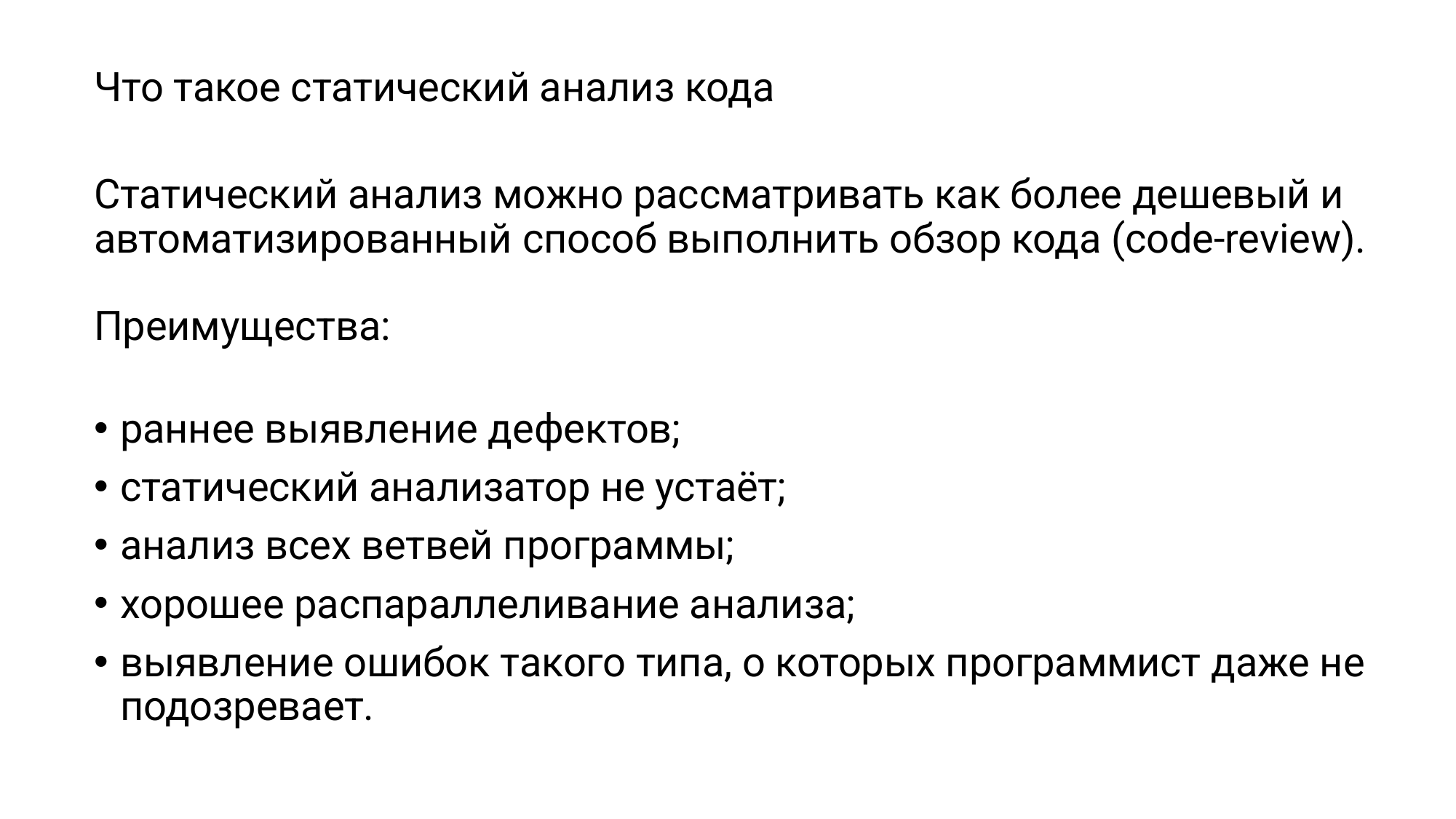

Что такое статический анализ кода
Статический анализ можно рассматривать как более дешевый и автоматизированный способ выполнить обзор кода (code-review).
Преимущества:
раннее выявление дефектов;
статический анализатор не устаёт;
анализ всех ветвей программы;
хорошее распараллеливание анализа;
выявление ошибок такого типа, о которых программист даже не подозревает.